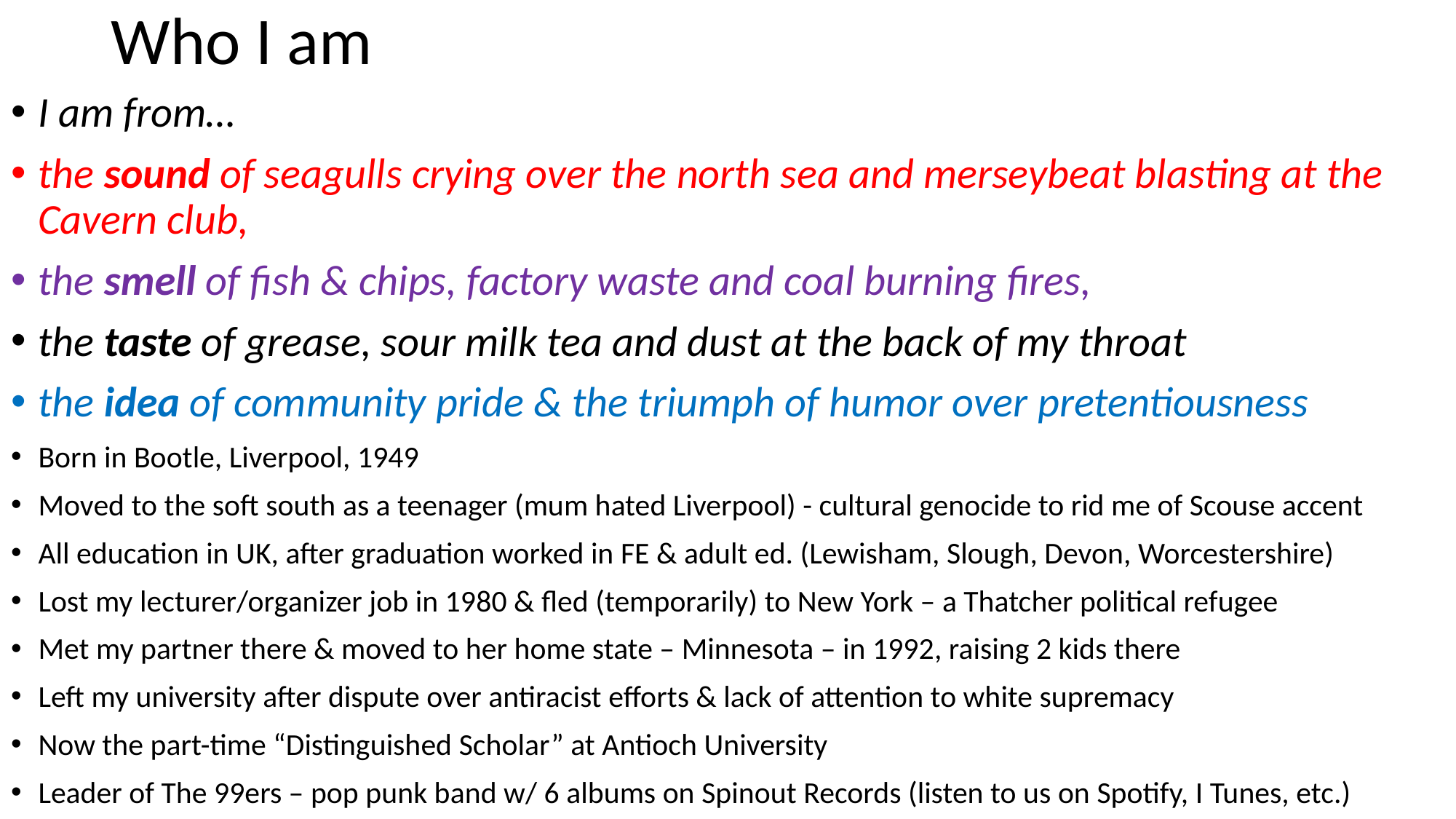

# Who I am
I am from…
the sound of seagulls crying over the north sea and merseybeat blasting at the Cavern club,
the smell of fish & chips, factory waste and coal burning fires,
the taste of grease, sour milk tea and dust at the back of my throat
the idea of community pride & the triumph of humor over pretentiousness
Born in Bootle, Liverpool, 1949
Moved to the soft south as a teenager (mum hated Liverpool) - cultural genocide to rid me of Scouse accent
All education in UK, after graduation worked in FE & adult ed. (Lewisham, Slough, Devon, Worcestershire)
Lost my lecturer/organizer job in 1980 & fled (temporarily) to New York – a Thatcher political refugee
Met my partner there & moved to her home state – Minnesota – in 1992, raising 2 kids there
Left my university after dispute over antiracist efforts & lack of attention to white supremacy
Now the part-time “Distinguished Scholar” at Antioch University
Leader of The 99ers – pop punk band w/ 6 albums on Spinout Records (listen to us on Spotify, I Tunes, etc.)